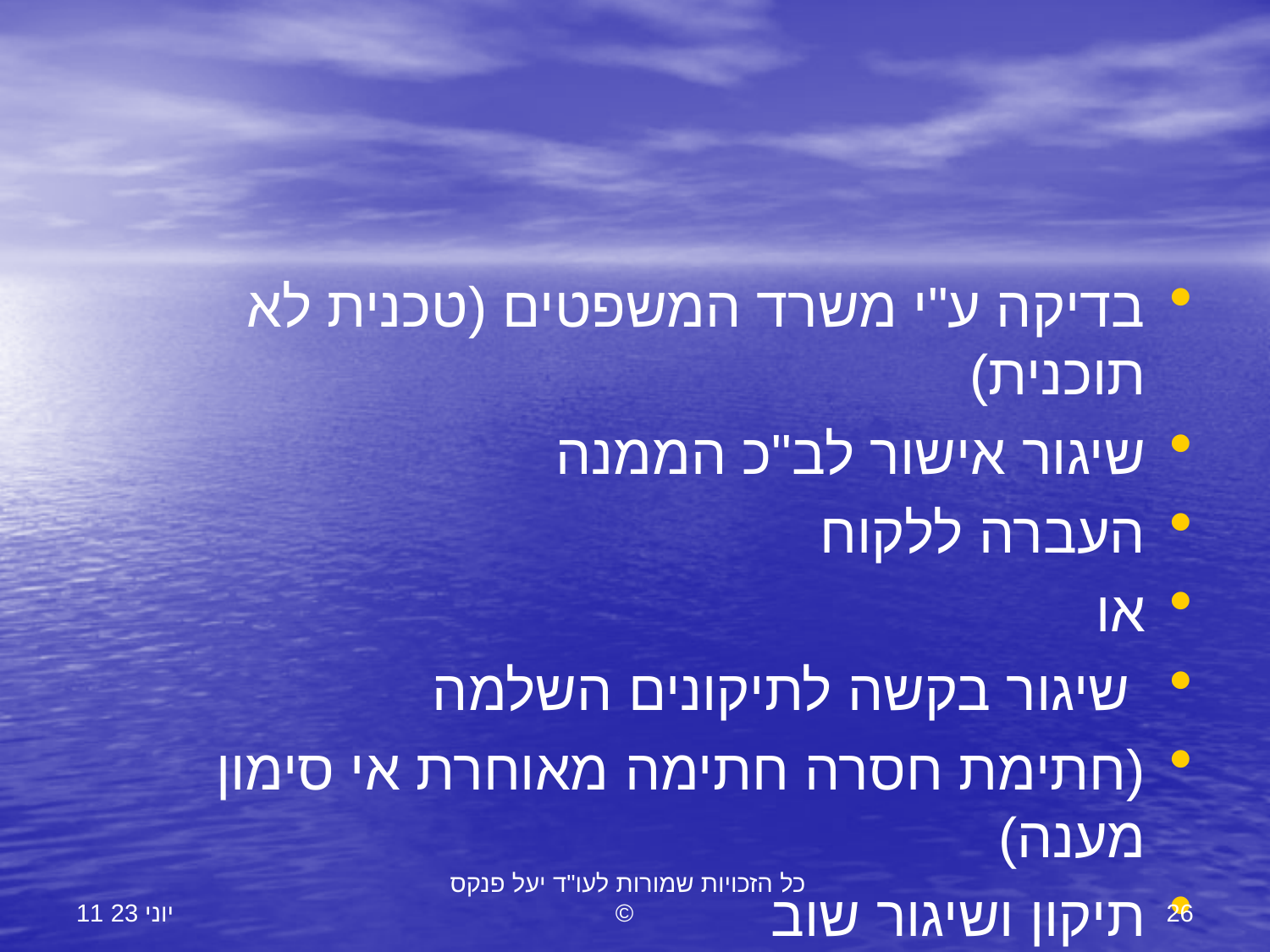

#
בדיקה ע"י משרד המשפטים (טכנית לא תוכנית)
שיגור אישור לב"כ הממנה
העברה ללקוח
או
 שיגור בקשה לתיקונים השלמה
(חתימת חסרה חתימה מאוחרת אי סימון מענה)
תיקון ושיגור שוב
11 יוני 23
כל הזכויות שמורות לעו"ד יעל פנקס   ©
26